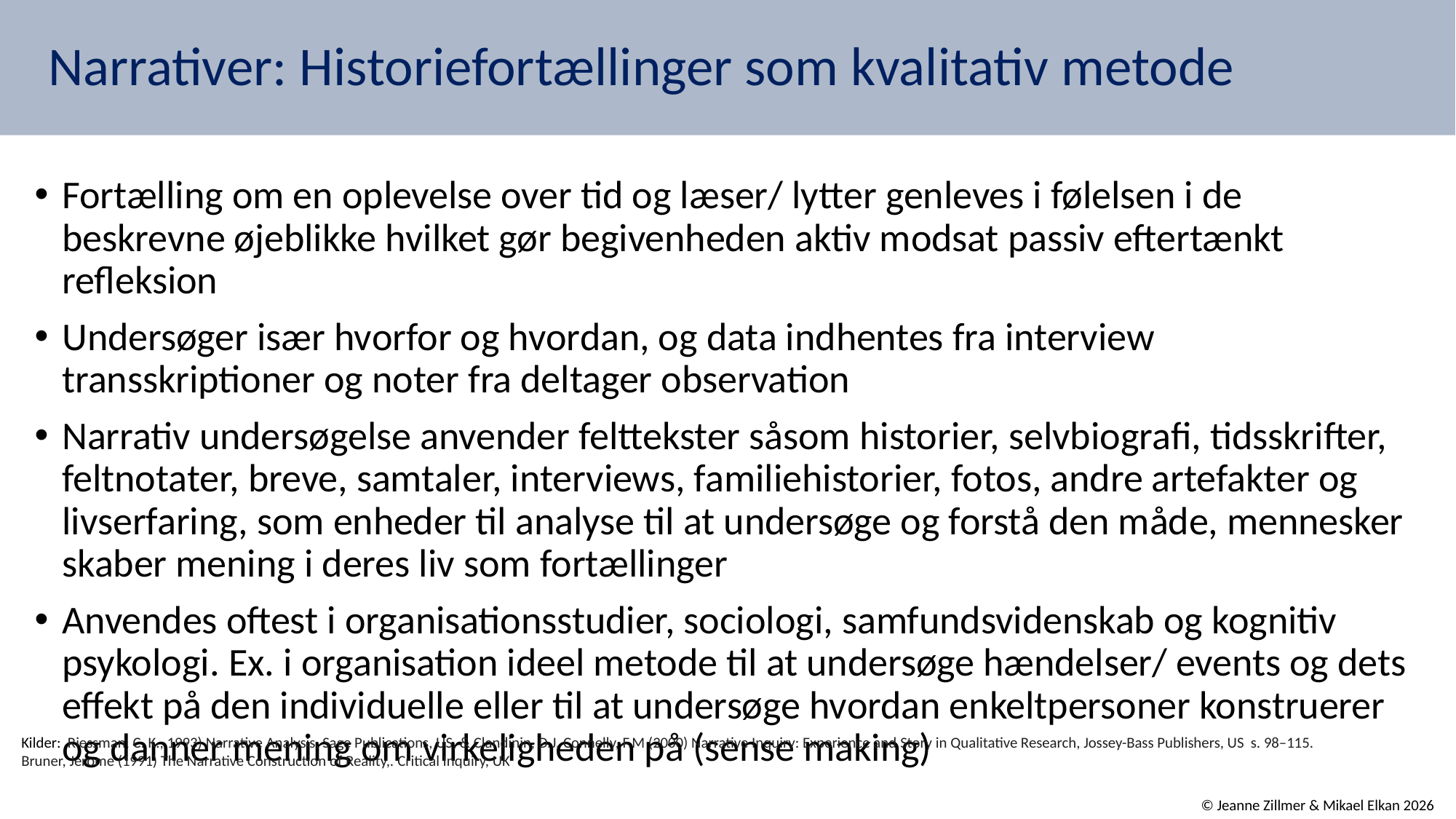

# Narrativer: Historiefortællinger som kvalitativ metode
Fortælling om en oplevelse over tid og læser/ lytter genleves i følelsen i de beskrevne øjeblikke hvilket gør begivenheden aktiv modsat passiv eftertænkt refleksion
Undersøger især hvorfor og hvordan, og data indhentes fra interview transskriptioner og noter fra deltager observation
Narrativ undersøgelse anvender felttekster såsom historier, selvbiografi, tidsskrifter, feltnotater, breve, samtaler, interviews, familiehistorier, fotos, andre artefakter og livserfaring, som enheder til analyse til at undersøge og forstå den måde, mennesker skaber mening i deres liv som fortællinger
Anvendes oftest i organisationsstudier, sociologi, samfundsvidenskab og kognitiv psykologi. Ex. i organisation ideel metode til at undersøge hændelser/ events og dets effekt på den individuelle eller til at undersøge hvordan enkeltpersoner konstruerer og danner mening om virkeligheden på (sense making)

Kilder:  Riessman, C. K., 1993) Narrative Analysis, Sage Publications, US, & Clandinin, D.J, Connelly, F.M (2000) Narrative Inquiry: Experience and Story in Qualitative Research, Jossey-Bass Publishers, US  s. 98–115.
Bruner, Jerome (1991) The Narrative Construction of Reality,. Critical Inquiry, UK
© Jeanne Zillmer & Mikael Elkan 2026